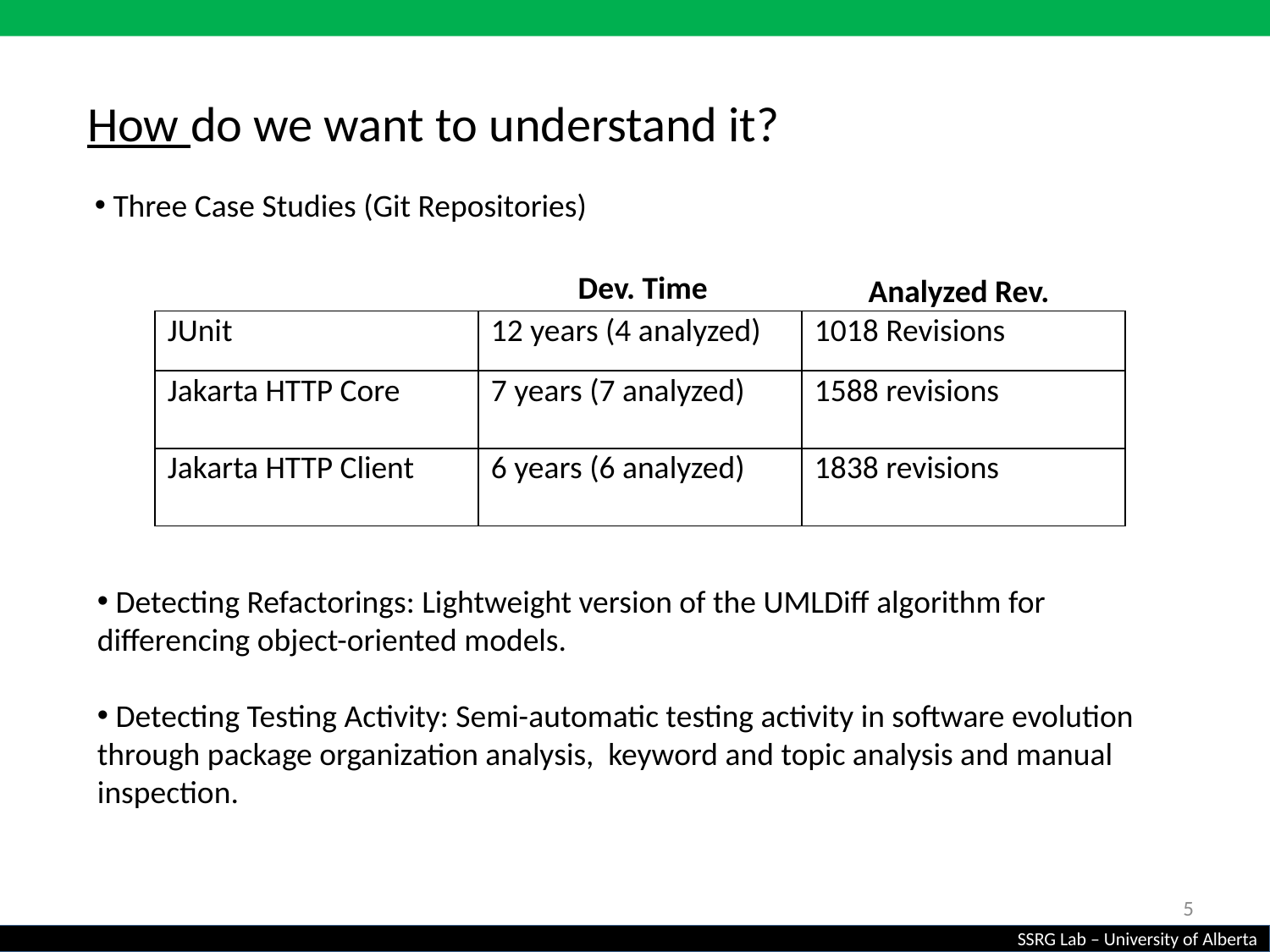

How do we want to understand it?
 Three Case Studies (Git Repositories)

Dev. Time
Analyzed Rev.
| JUnit | 12 years (4 analyzed) | 1018 Revisions |
| --- | --- | --- |
| Jakarta HTTP Core | 7 years (7 analyzed) | 1588 revisions |
| Jakarta HTTP Client | 6 years (6 analyzed) | 1838 revisions |

 Detecting Refactorings: Lightweight version of the UMLDiff algorithm for differencing object-oriented models.

 Detecting Testing Activity: Semi-automatic testing activity in software evolution through package organization analysis,  keyword and topic analysis and manual inspection.
5
SSRG Lab – University of Alberta